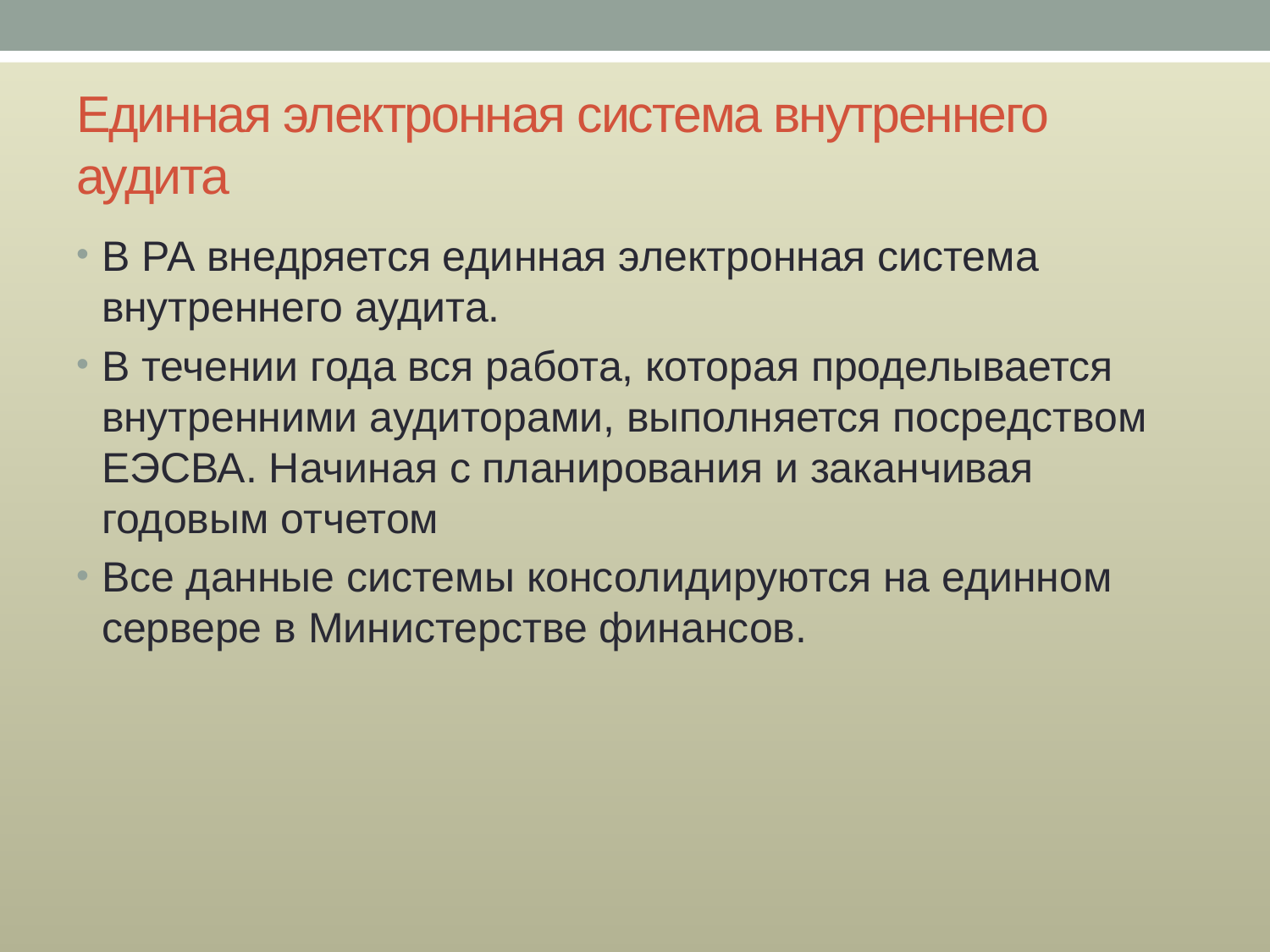

# Единная электронная система внутреннего аудита
В РА внедряется единная электронная система внутреннего аудита.
В течении года вся работа, которая проделывается внутренними аудиторами, выполняется посредством ЕЭСВА. Начиная с планирования и заканчивая годовым отчетом
Все данные системы консолидируются на единном сервере в Министерстве финансов.